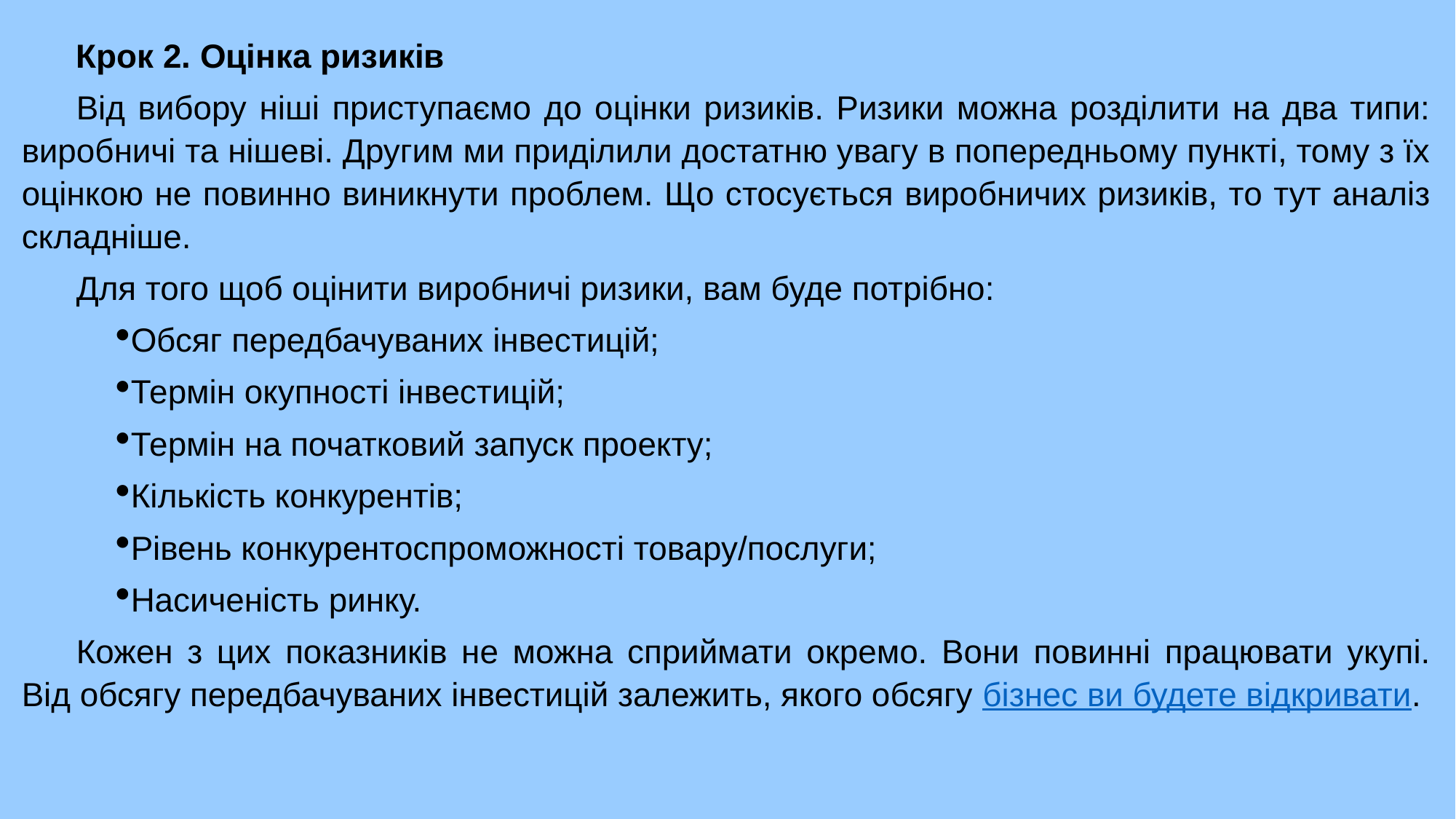

Крок 2. Оцінка ризиків
Від вибору ніші приступаємо до оцінки ризиків. Ризики можна розділити на два типи: виробничі та нішеві. Другим ми приділили достатню увагу в попередньому пункті, тому з їх оцінкою не повинно виникнути проблем. Що стосується виробничих ризиків, то тут аналіз складніше.
Для того щоб оцінити виробничі ризики, вам буде потрібно:
Обсяг передбачуваних інвестицій;
Термін окупності інвестицій;
Термін на початковий запуск проекту;
Кількість конкурентів;
Рівень конкурентоспроможності товару/послуги;
Насиченість ринку.
Кожен з цих показників не можна сприймати окремо. Вони повинні працювати укупі. Від обсягу передбачуваних інвестицій залежить, якого обсягу бізнес ви будете відкривати.